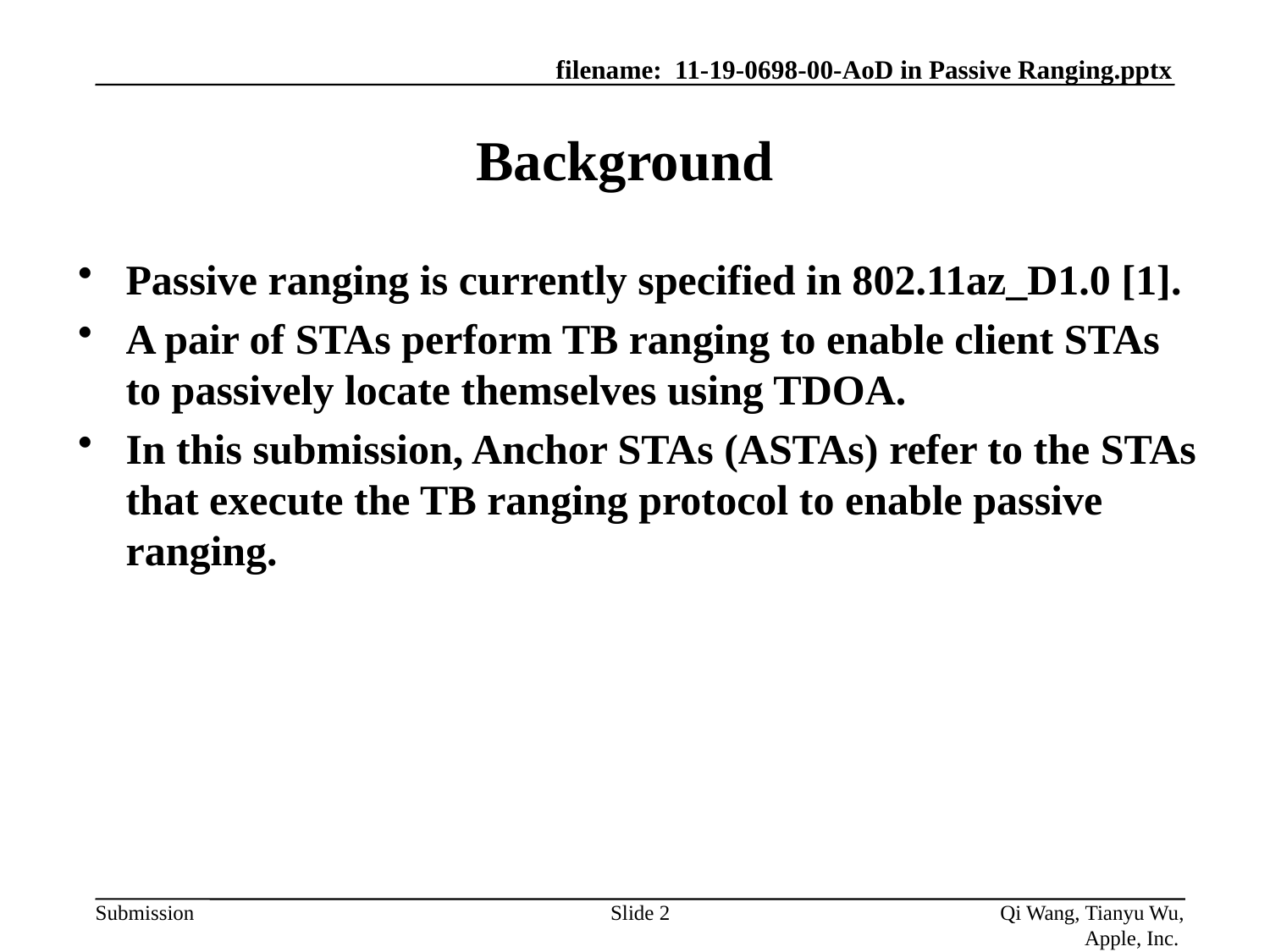

# Background
Passive ranging is currently specified in 802.11az_D1.0 [1].
A pair of STAs perform TB ranging to enable client STAs to passively locate themselves using TDOA.
In this submission, Anchor STAs (ASTAs) refer to the STAs that execute the TB ranging protocol to enable passive ranging.
Slide 2
Qi Wang, Tianyu Wu, Apple, Inc.